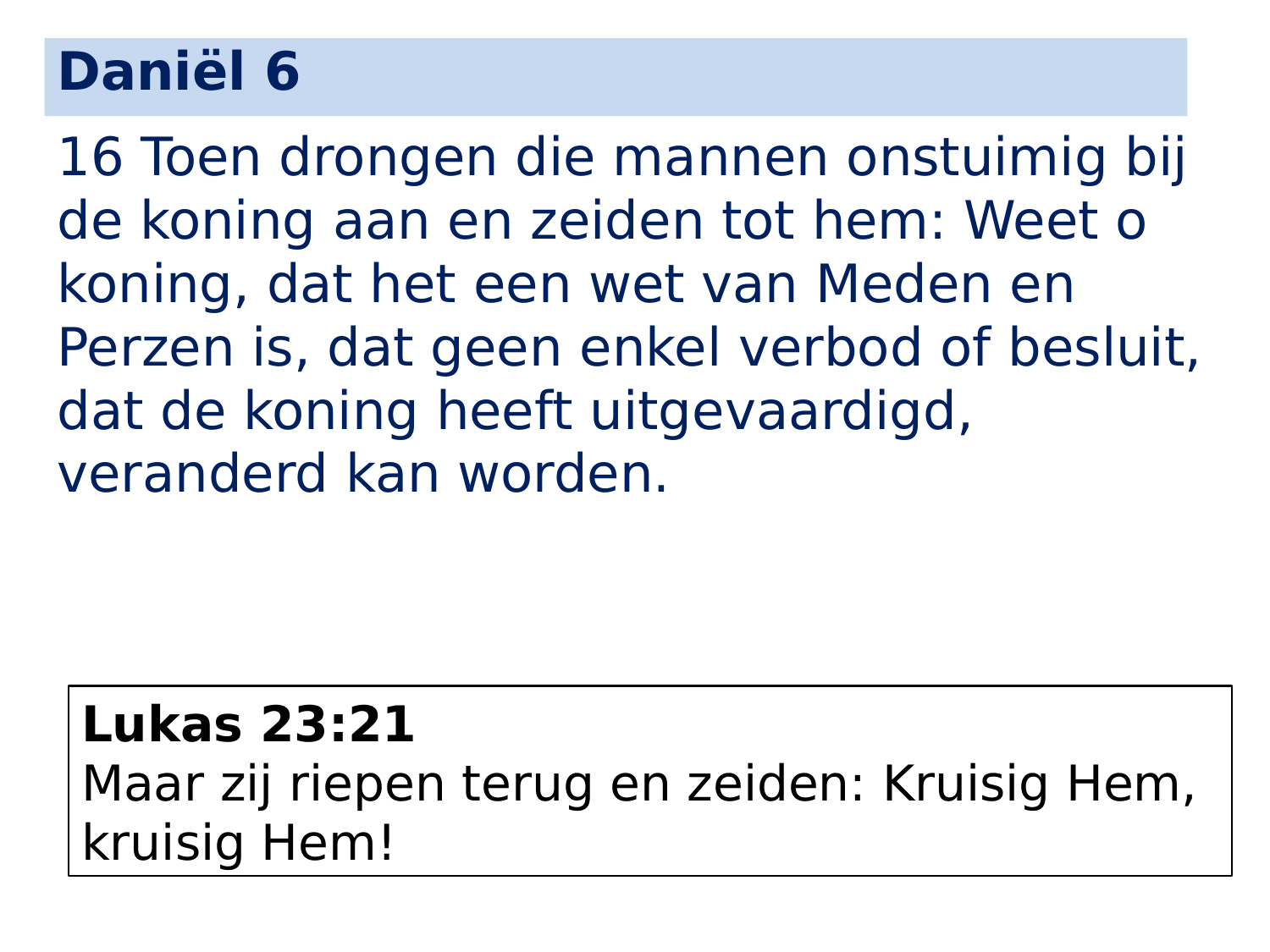

Daniël 6
16 Toen drongen die mannen onstuimig bij de koning aan en zeiden tot hem: Weet o koning, dat het een wet van Meden en Perzen is, dat geen enkel verbod of besluit, dat de koning heeft uitgevaardigd, veranderd kan worden.
Lukas 23:21
Maar zij riepen terug en zeiden: Kruisig Hem, kruisig Hem!